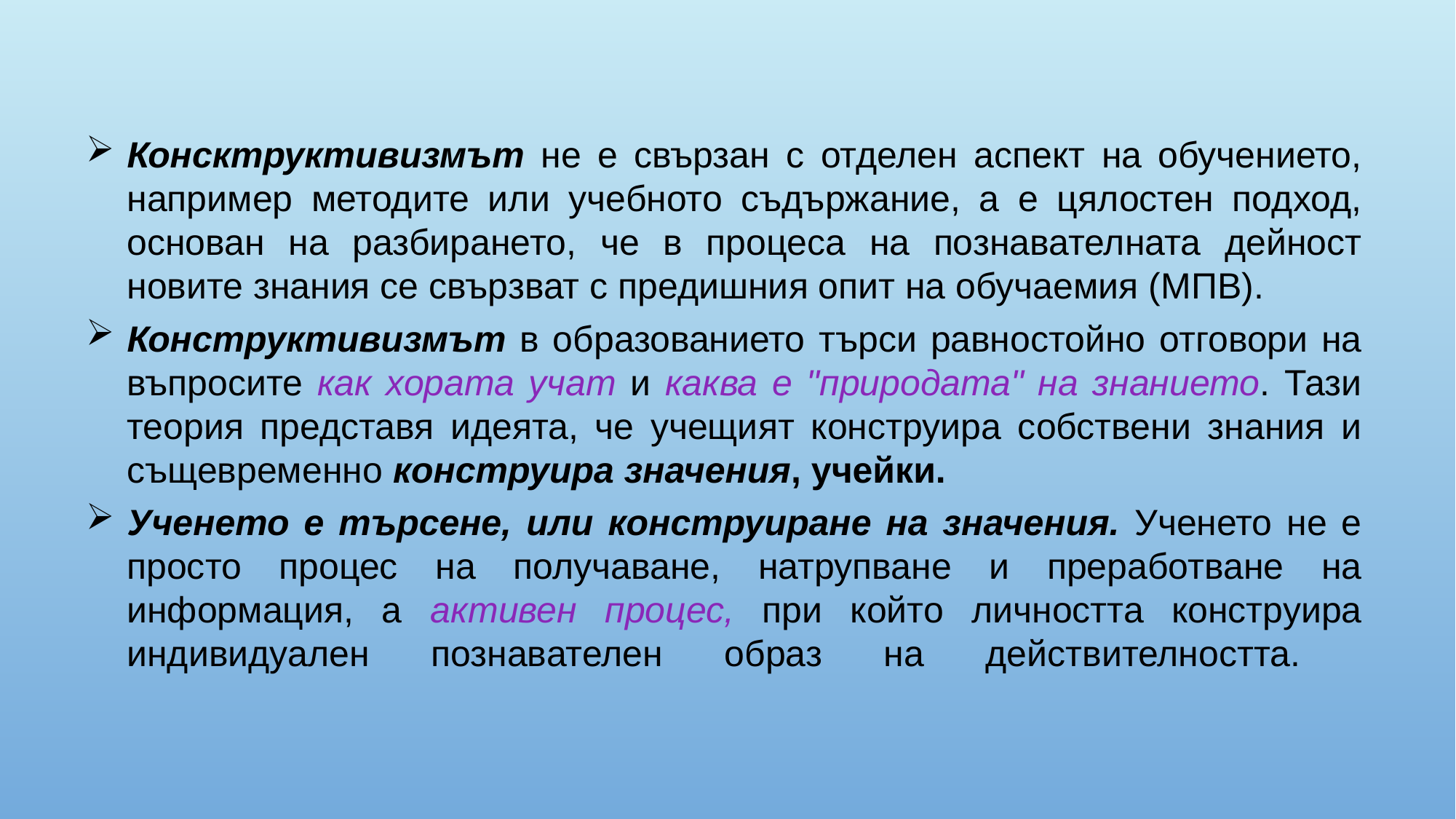

Консктруктивизмът не е свързан с отделен аспект на обучението, например методите или учебното съдържание, а е цялостен подход, основан на разбирането, че в процеса на познавателната дейност новите знания се свързват с предишния опит на обучаемия (МПВ).
Конструктивизмът в образованието търси равностойно отговори на въпросите как хората учат и каква е "природата" на знанието. Тази теория представя идеята, че учещият конструира собствени знания и същевременно конструира значения, учейки.
Ученето е търсене, или конструиране на значения. Ученето не е просто процес на получаване, натрупване и преработване на информация, а активен процес, при който личността конструира индивидуален познавателен образ на действителността.